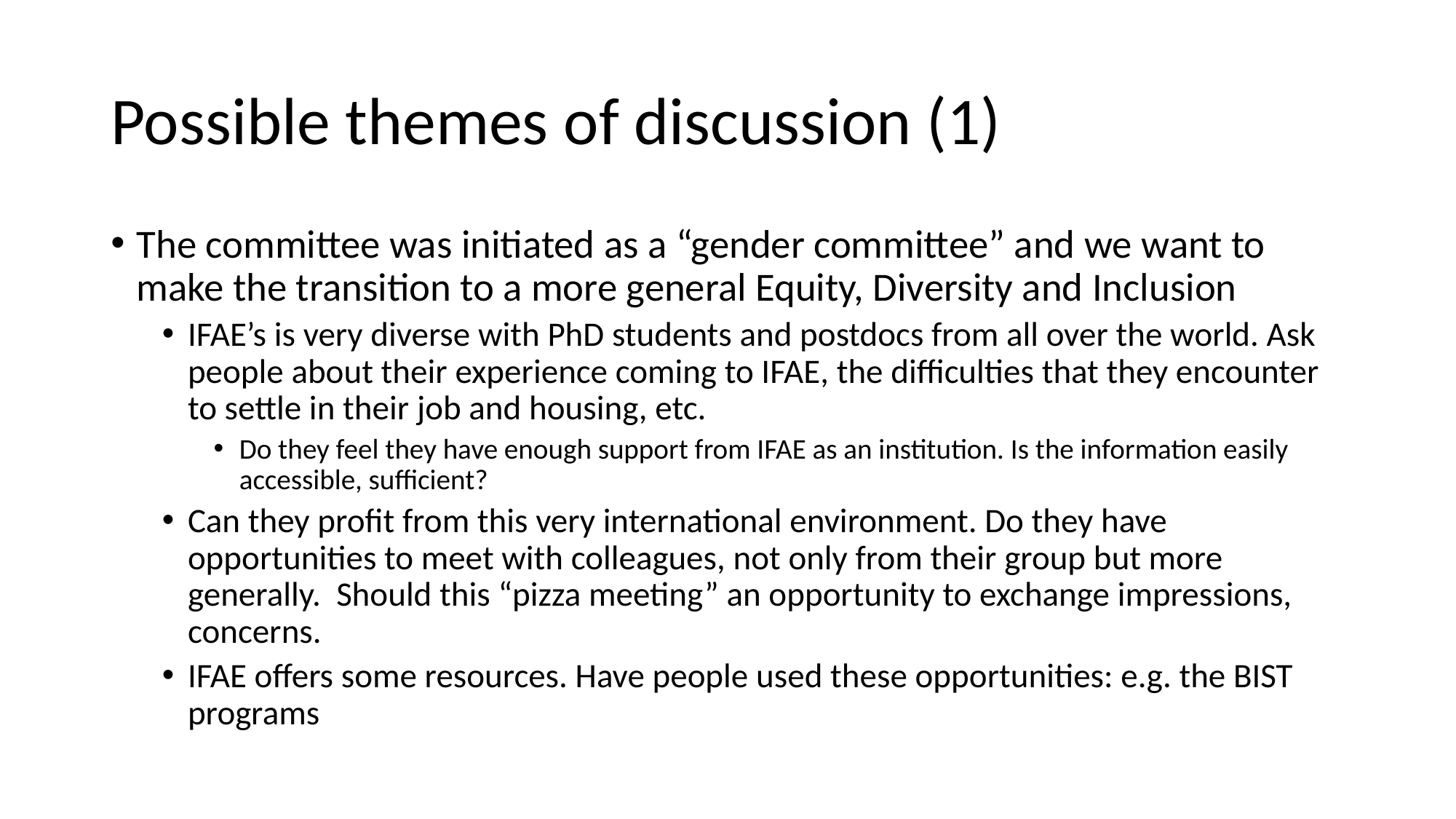

# Possible themes of discussion (1)
The committee was initiated as a “gender committee” and we want to make the transition to a more general Equity, Diversity and Inclusion
IFAE’s is very diverse with PhD students and postdocs from all over the world. Ask people about their experience coming to IFAE, the difficulties that they encounter to settle in their job and housing, etc.
Do they feel they have enough support from IFAE as an institution. Is the information easily accessible, sufficient?
Can they profit from this very international environment. Do they have opportunities to meet with colleagues, not only from their group but more generally.  Should this “pizza meeting” an opportunity to exchange impressions, concerns.
IFAE offers some resources. Have people used these opportunities: e.g. the BIST programs